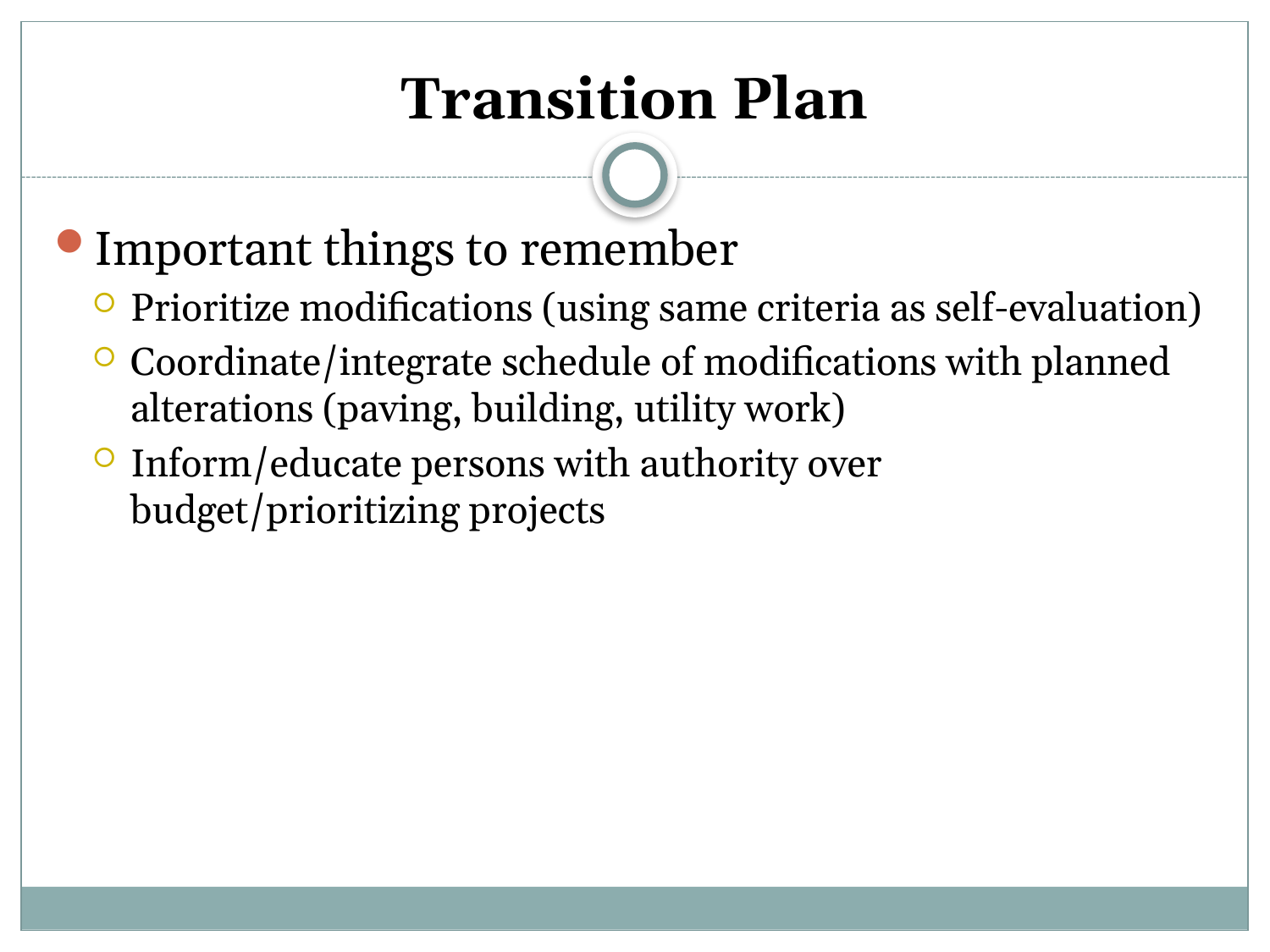

# Transition Plan
Important things to remember
Prioritize modifications (using same criteria as self-evaluation)
Coordinate/integrate schedule of modifications with planned alterations (paving, building, utility work)
Inform/educate persons with authority over budget/prioritizing projects